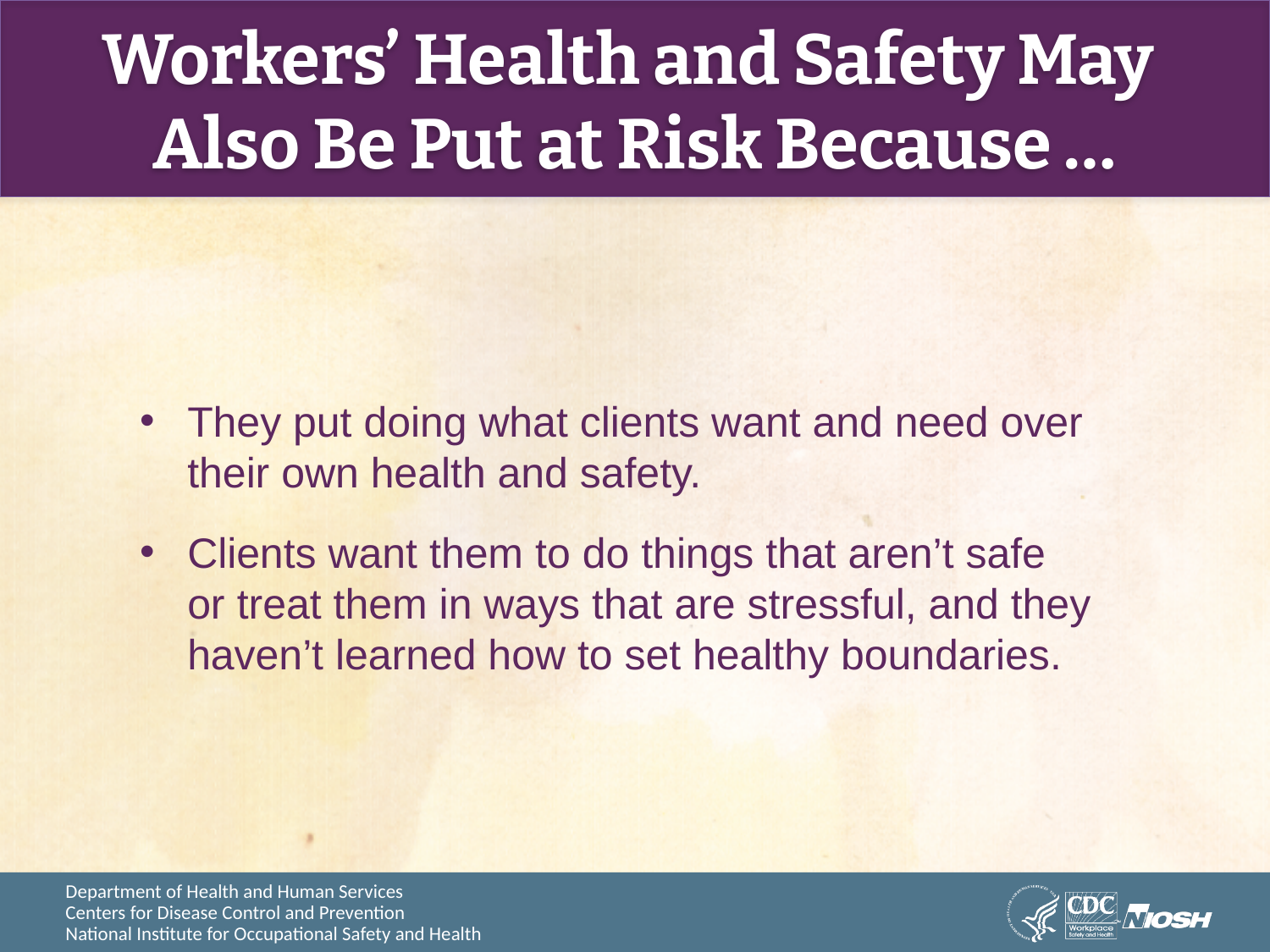

# Workers’ Health and Safety May Also Be Put at Risk Because …
They put doing what clients want and need over their own health and safety.
Clients want them to do things that aren’t safe
or treat them in ways that are stressful, and they haven’t learned how to set healthy boundaries.